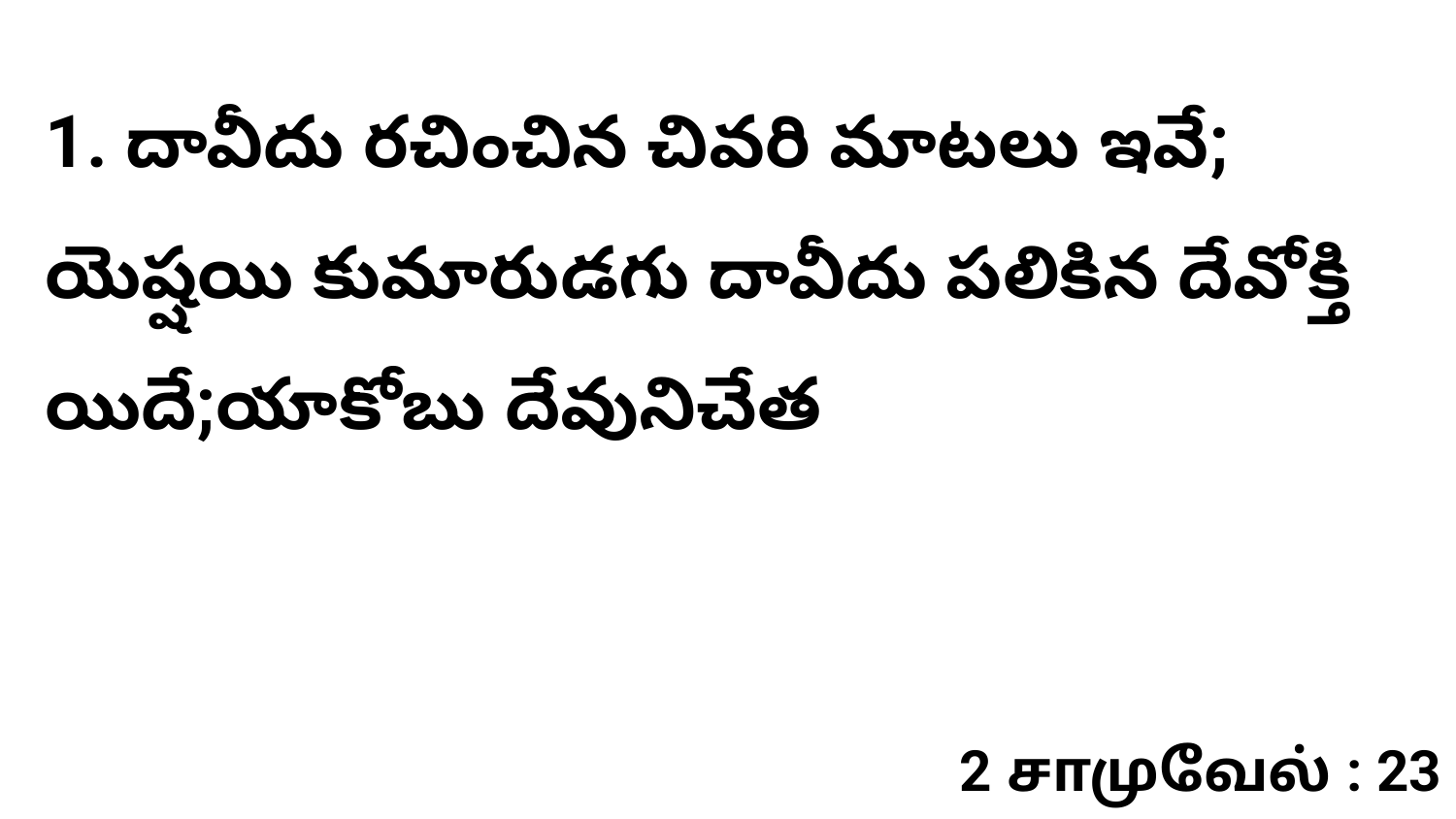

1. దావీదు రచించిన చివరి మాటలు ఇవే; యెష్షయి కుమారుడగు దావీదు పలికిన దేవోక్తి యిదే;యాకోబు దేవునిచేత
2 சாமுவேல் : 23